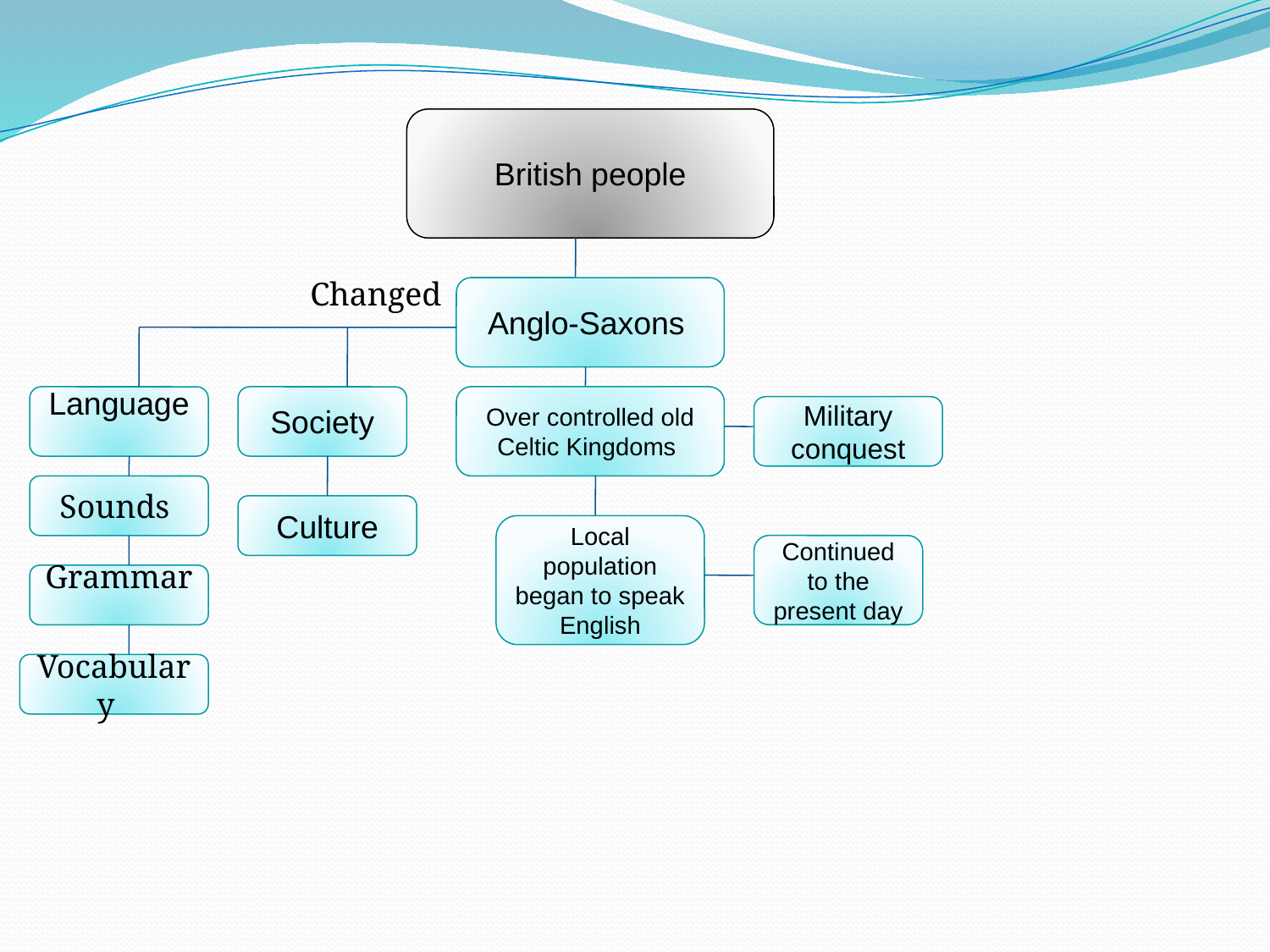

British people
Changed
Anglo-Saxons
Language
Society
Over controlled old Celtic Kingdoms
Military conquest
Sounds
Culture
Local population began to speak English
Continued to the present day
Grammar
Vocabulary